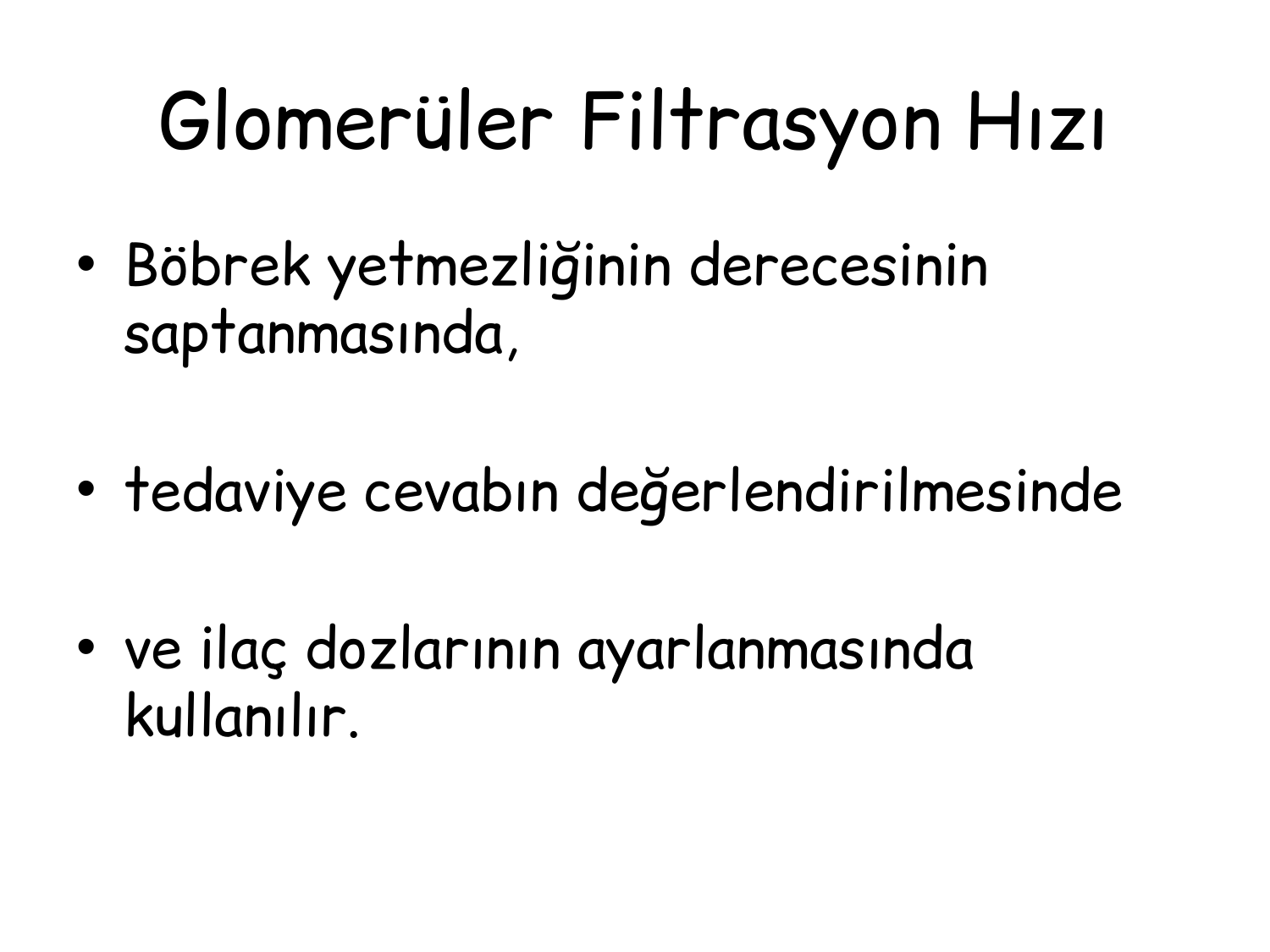

# Glomerüler Filtrasyon Hızı
Böbrek yetmezliğinin derecesinin saptanmasında,

tedaviye cevabın değerlendirilmesinde

ve ilaç dozlarının ayarlanmasında kullanılır.